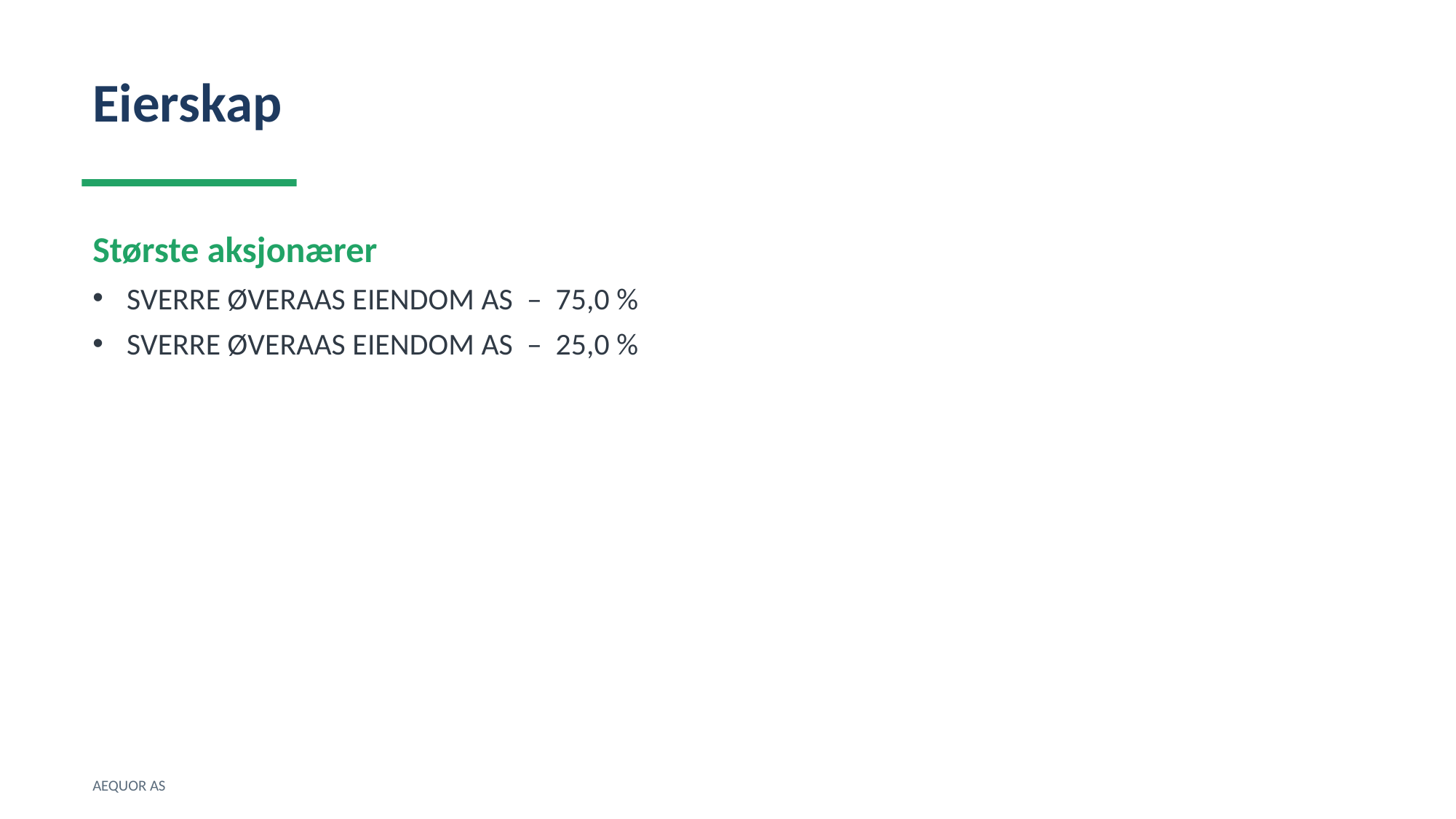

Eierskap

Største aksjonærer
SVERRE ØVERAAS EIENDOM AS  –  75,0 %
SVERRE ØVERAAS EIENDOM AS  –  25,0 %
AEQUOR AS